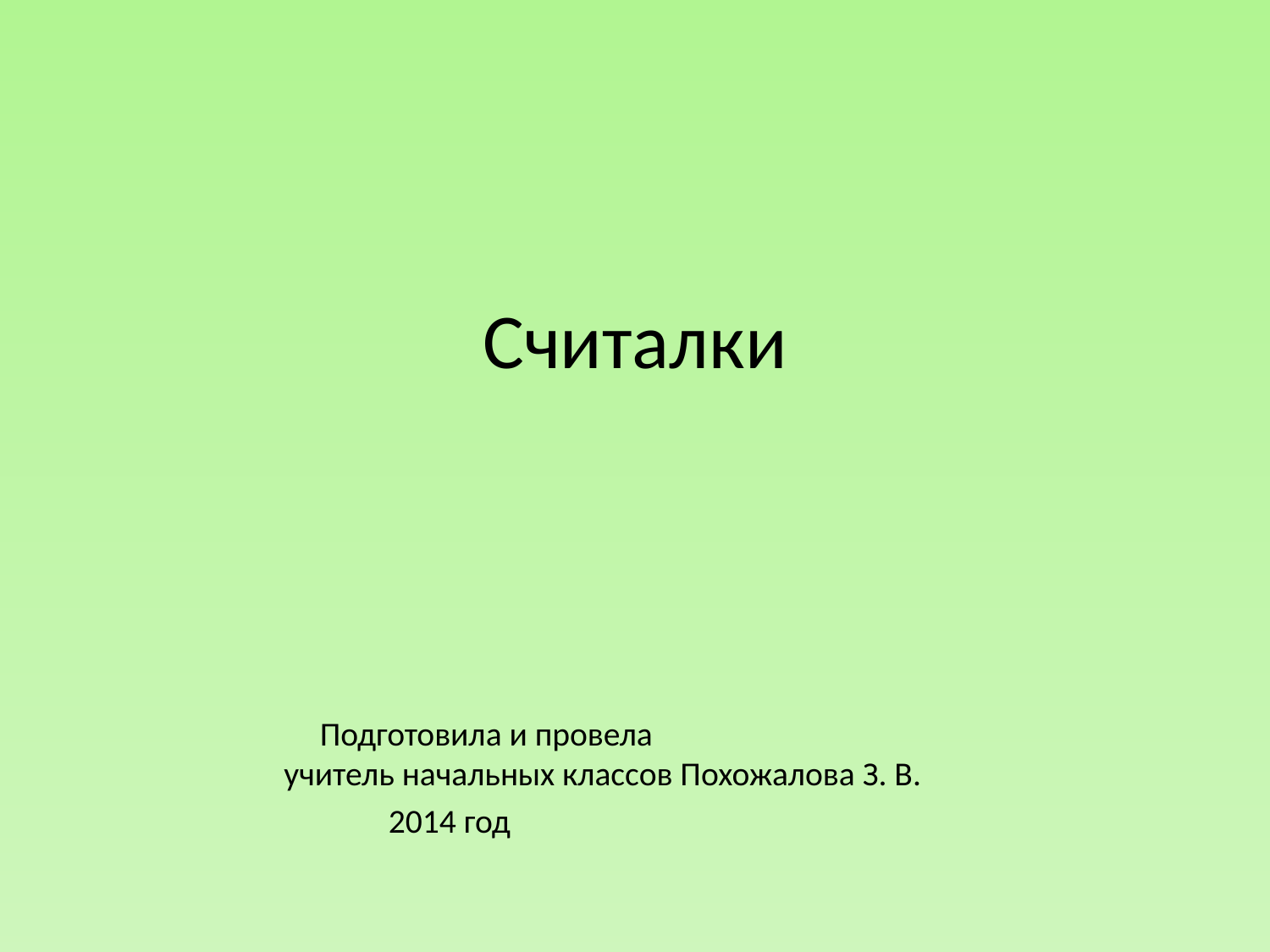

# Считалки

                                Подготовила и провела                                                                                             учитель начальных классов Похожалова З. В.
                                         2014 год